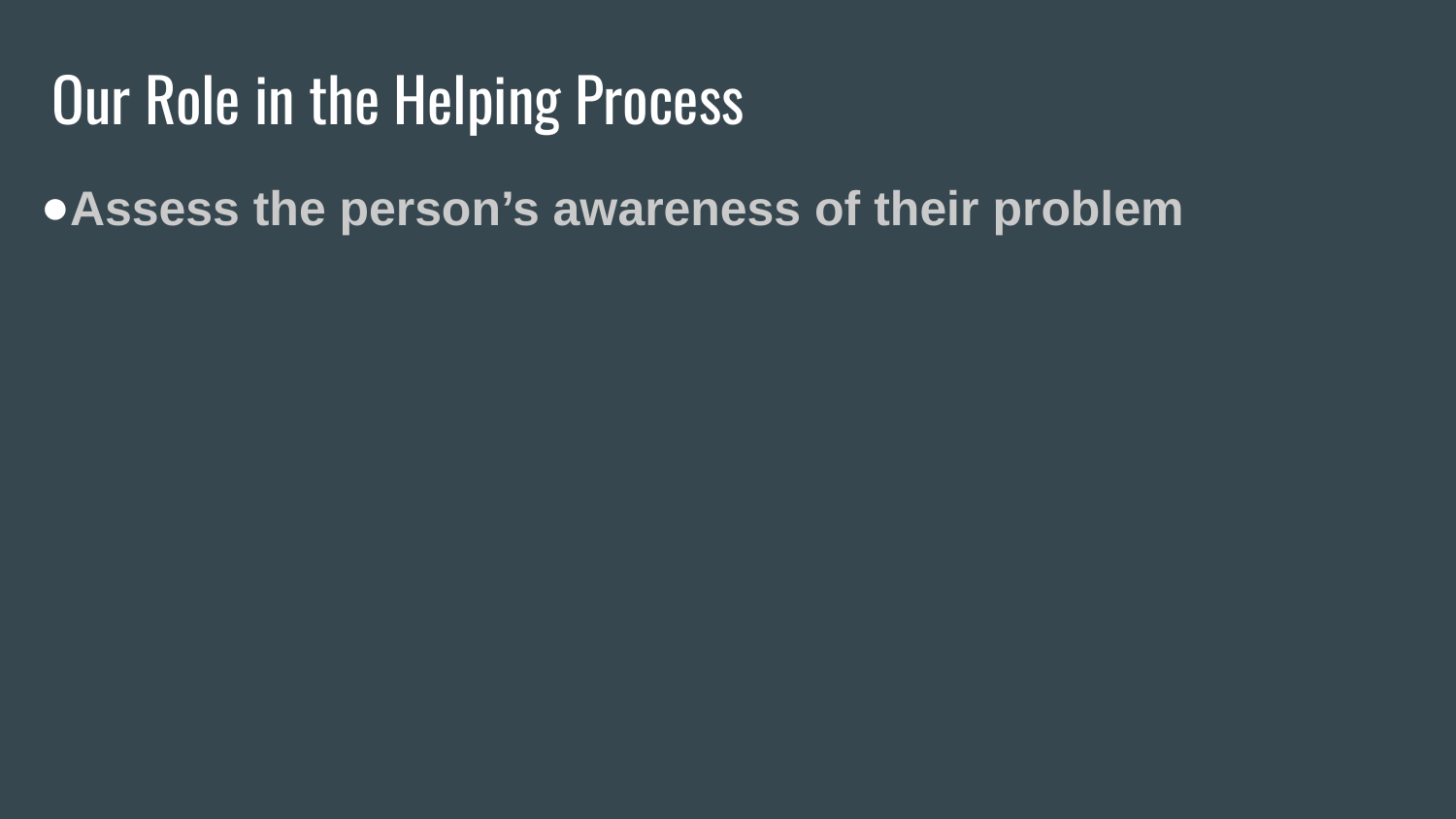

# Our Role in the Helping Process
Assess the person’s awareness of their problem